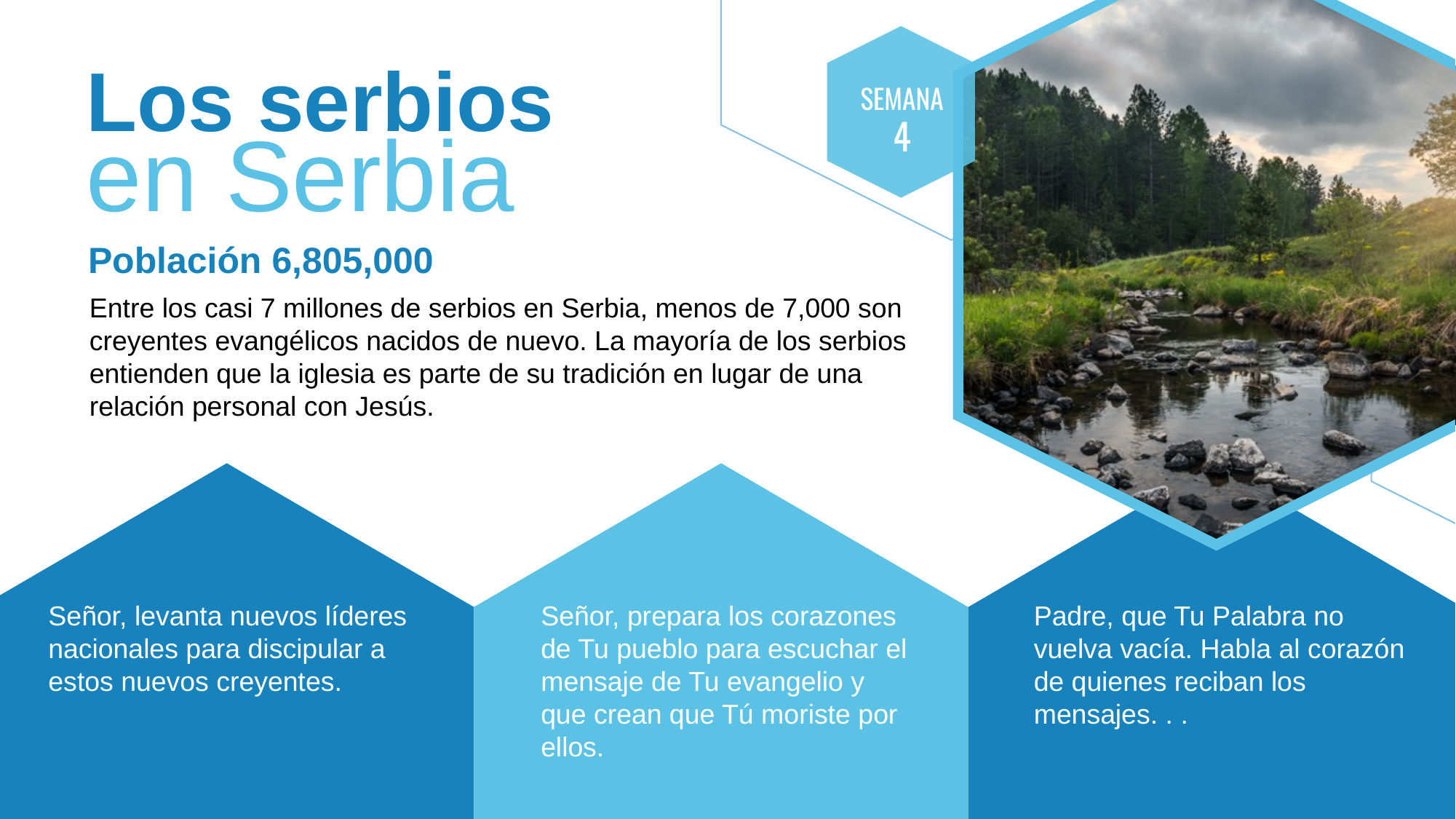

Los serbios en Serbia
SEMANA
4

Población 6,805,000
Entre los casi 7 millones de serbios en Serbia, menos de 7,000 son creyentes evangélicos nacidos de nuevo. La mayoría de los serbios entienden que la iglesia es parte de su tradición en lugar de una relación personal con Jesús.

Señor, levanta nuevos líderes nacionales para discipular a estos nuevos creyentes.
Señor, prepara los corazones de Tu pueblo para escuchar el mensaje de Tu evangelio y que crean que Tú moriste por ellos.
Padre, que Tu Palabra no vuelva vacía. Habla al corazón de quienes reciban los mensajes. . .